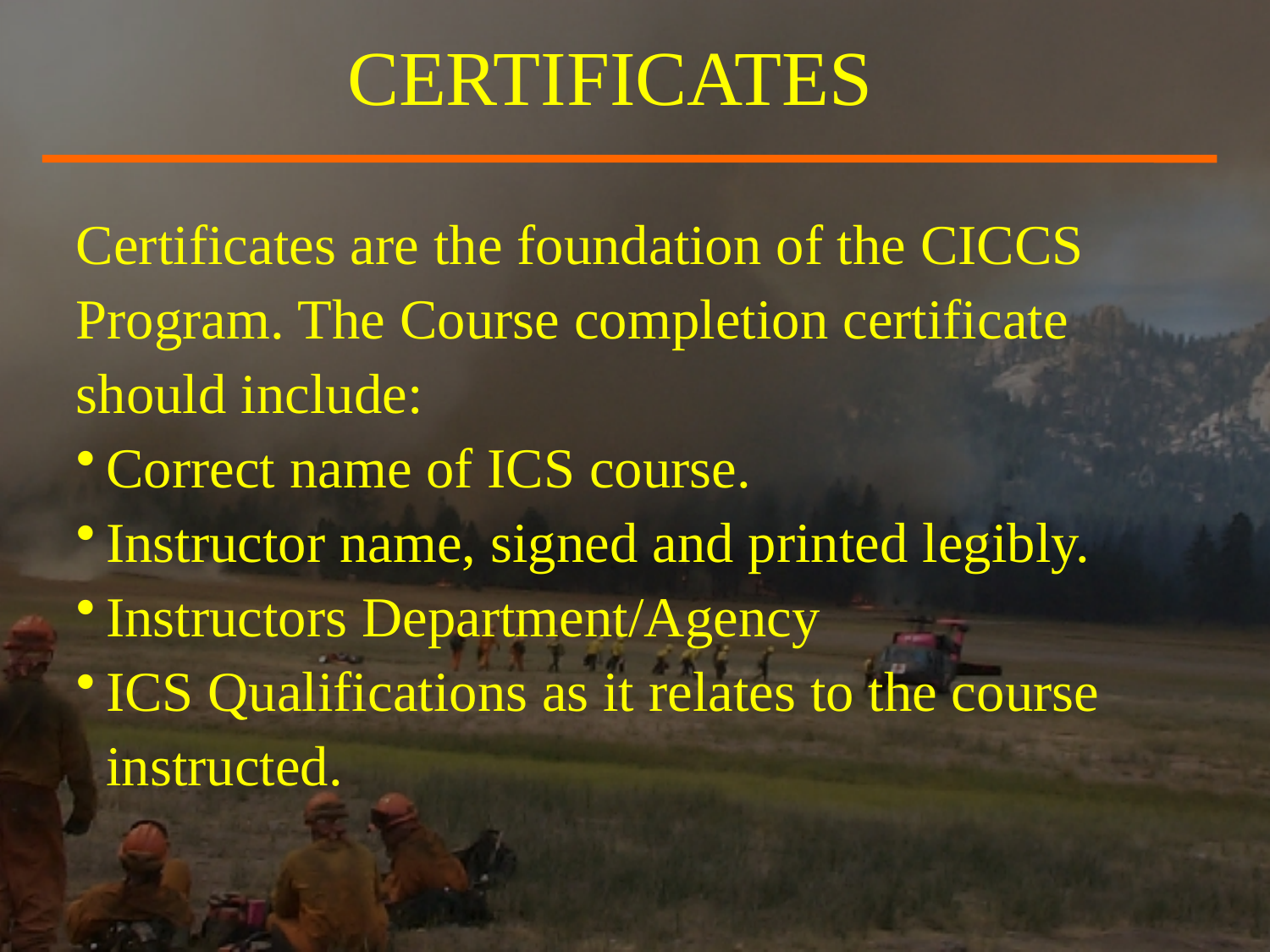

CERTIFICATES
Certificates are the foundation of the CICCS Program. The Course completion certificate should include:
Correct name of ICS course.
Instructor name, signed and printed legibly.
Instructors Department/Agency
ICS Qualifications as it relates to the course instructed.